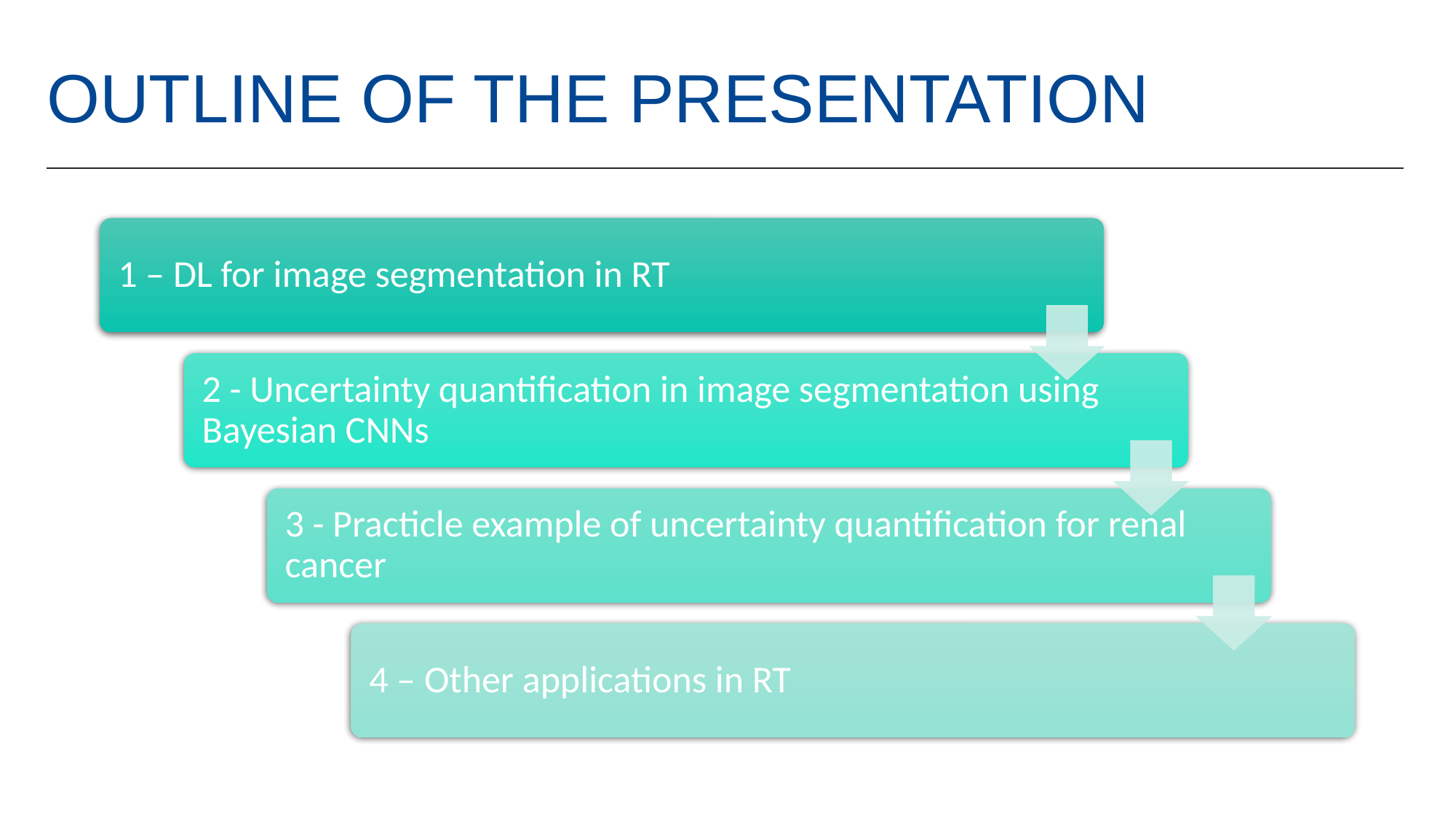

# Outline of the presentation
1 – DL for image segmentation in RT
2 - Uncertainty quantification in image segmentation using Bayesian CNNs
3 - Practicle example of uncertainty quantification for renal cancer
4 – Other applications in RT